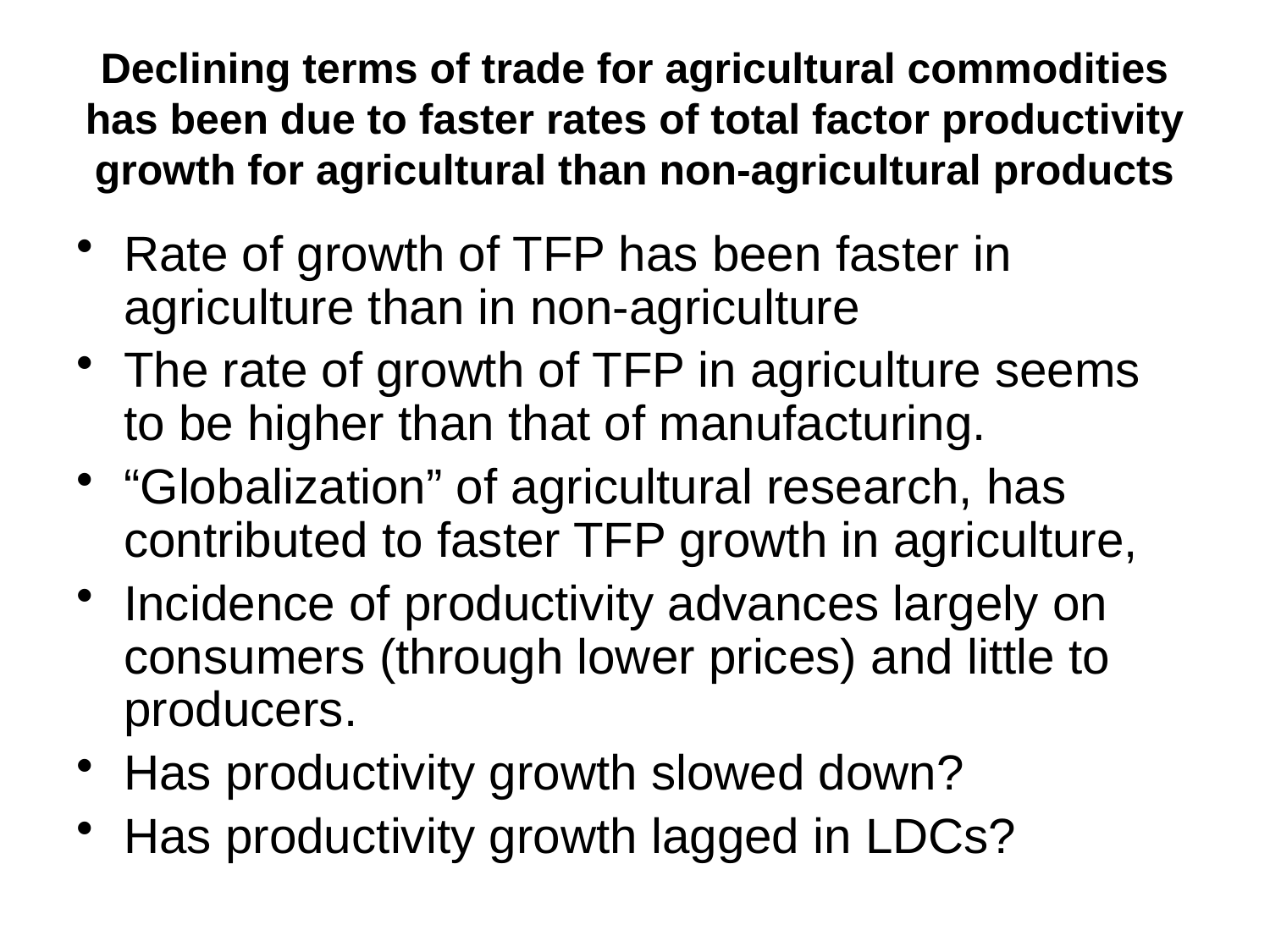

# Declining terms of trade for agricultural commodities has been due to faster rates of total factor productivity growth for agricultural than non-agricultural products
Rate of growth of TFP has been faster in agriculture than in non-agriculture
The rate of growth of TFP in agriculture seems to be higher than that of manufacturing.
“Globalization” of agricultural research, has contributed to faster TFP growth in agriculture,
Incidence of productivity advances largely on consumers (through lower prices) and little to producers.
Has productivity growth slowed down?
Has productivity growth lagged in LDCs?